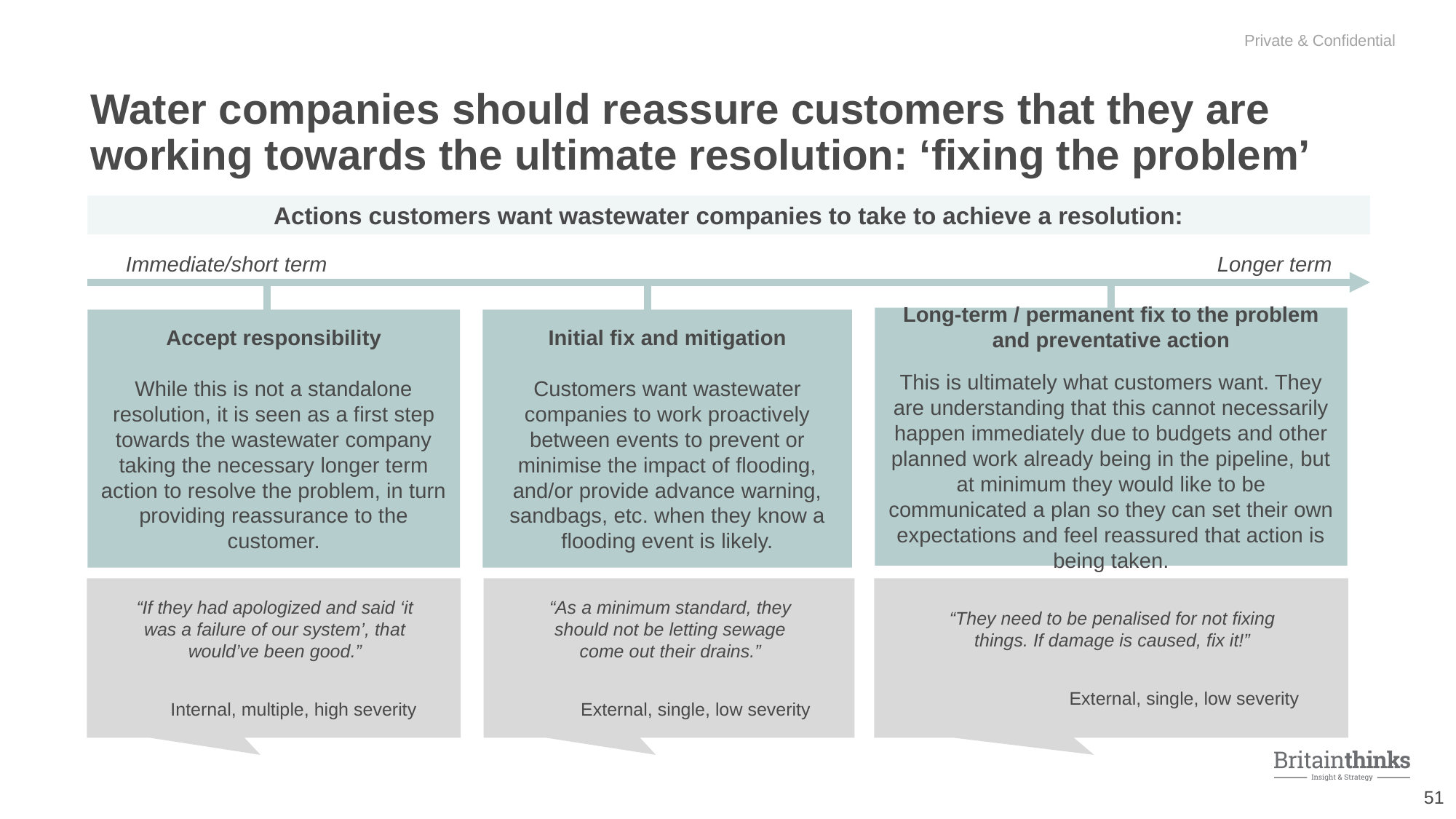

Water companies should reassure customers that they are working towards the ultimate resolution: ‘fixing the problem’
Actions customers want wastewater companies to take to achieve a resolution:
Immediate/short term									Longer term
Long-term / permanent fix to the problem and preventative action

This is ultimately what customers want. They are understanding that this cannot necessarily happen immediately due to budgets and other planned work already being in the pipeline, but at minimum they would like to be communicated a plan so they can set their own expectations and feel reassured that action is being taken.
Accept responsibility

While this is not a standalone resolution, it is seen as a first step towards the wastewater company taking the necessary longer term action to resolve the problem, in turn providing reassurance to the customer.
Initial fix and mitigation

Customers want wastewater companies to work proactively between events to prevent or minimise the impact of flooding, and/or provide advance warning, sandbags, etc. when they know a flooding event is likely.
“If they had apologized and said ‘it was a failure of our system’, that would’ve been good.”
Internal, multiple, high severity
“As a minimum standard, they should not be letting sewage come out their drains.”
External, single, low severity
“They need to be penalised for not fixing things. If damage is caused, fix it!”
External, single, low severity